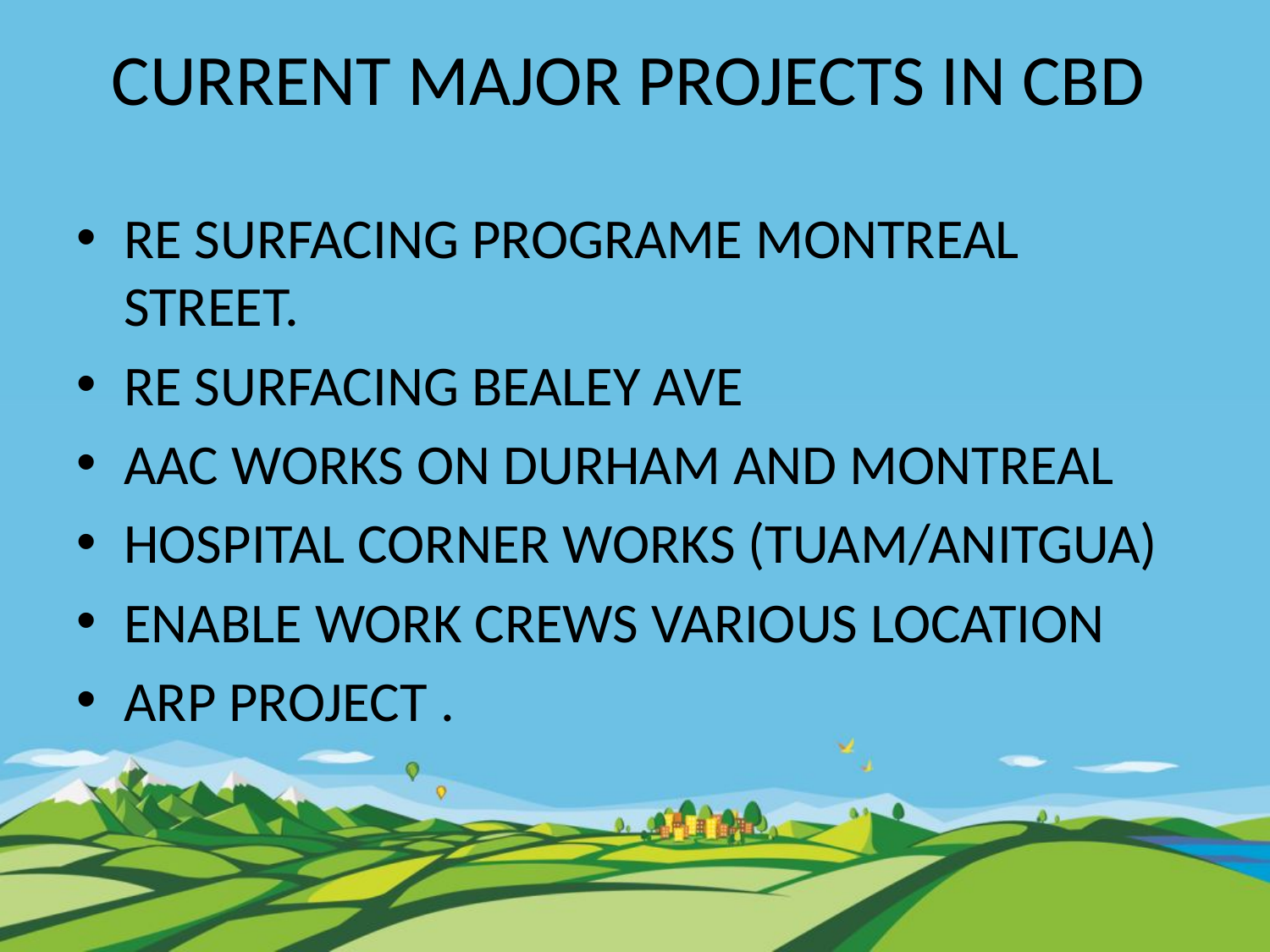

# CURRENT MAJOR PROJECTS IN CBD
RE SURFACING PROGRAME MONTREAL STREET.
RE SURFACING BEALEY AVE
AAC WORKS ON DURHAM AND MONTREAL
HOSPITAL CORNER WORKS (TUAM/ANITGUA)
ENABLE WORK CREWS VARIOUS LOCATION
ARP PROJECT .